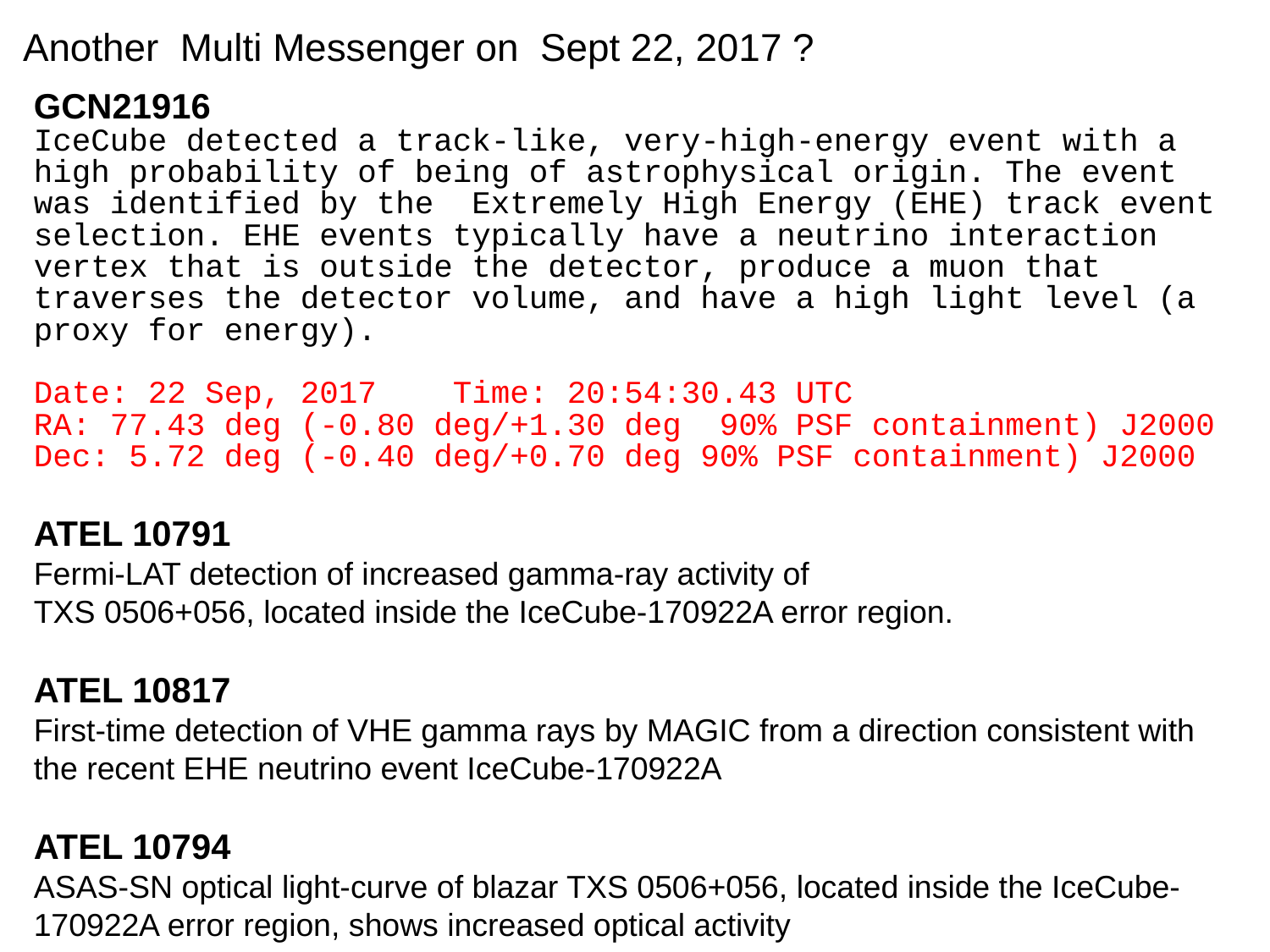

Another  Multi Messenger on  Sept 22, 2017 ?
GCN21916
IceCube detected a track-like, very-high-energy event with a high probability of being of astrophysical origin. The event was identified by the  Extremely High Energy (EHE) track event selection. EHE events typically have a neutrino interaction vertex that is outside the detector, produce a muon that traverses the detector volume, and have a high light level (a proxy for energy).

Date: 22 Sep, 2017    Time: 20:54:30.43 UTC
RA: 77.43 deg (-0.80 deg/+1.30 deg  90% PSF containment) J2000
Dec: 5.72 deg (-0.40 deg/+0.70 deg 90% PSF containment) J2000

ATEL 10791
Fermi-LAT detection of increased gamma-ray activity of
TXS 0506+056, located inside the IceCube-170922A error region.

ATEL 10817
First-time detection of VHE gamma rays by MAGIC from a direction consistent with the recent EHE neutrino event IceCube-170922A

ATEL 10794
ASAS-SN optical light-curve of blazar TXS 0506+056, located inside the IceCube-170922A error region, shows increased optical activity

ATEL 10844
Kanata optical imaging and polarimetric follow-ups for possible IceCube counterpart TXS 0506+056